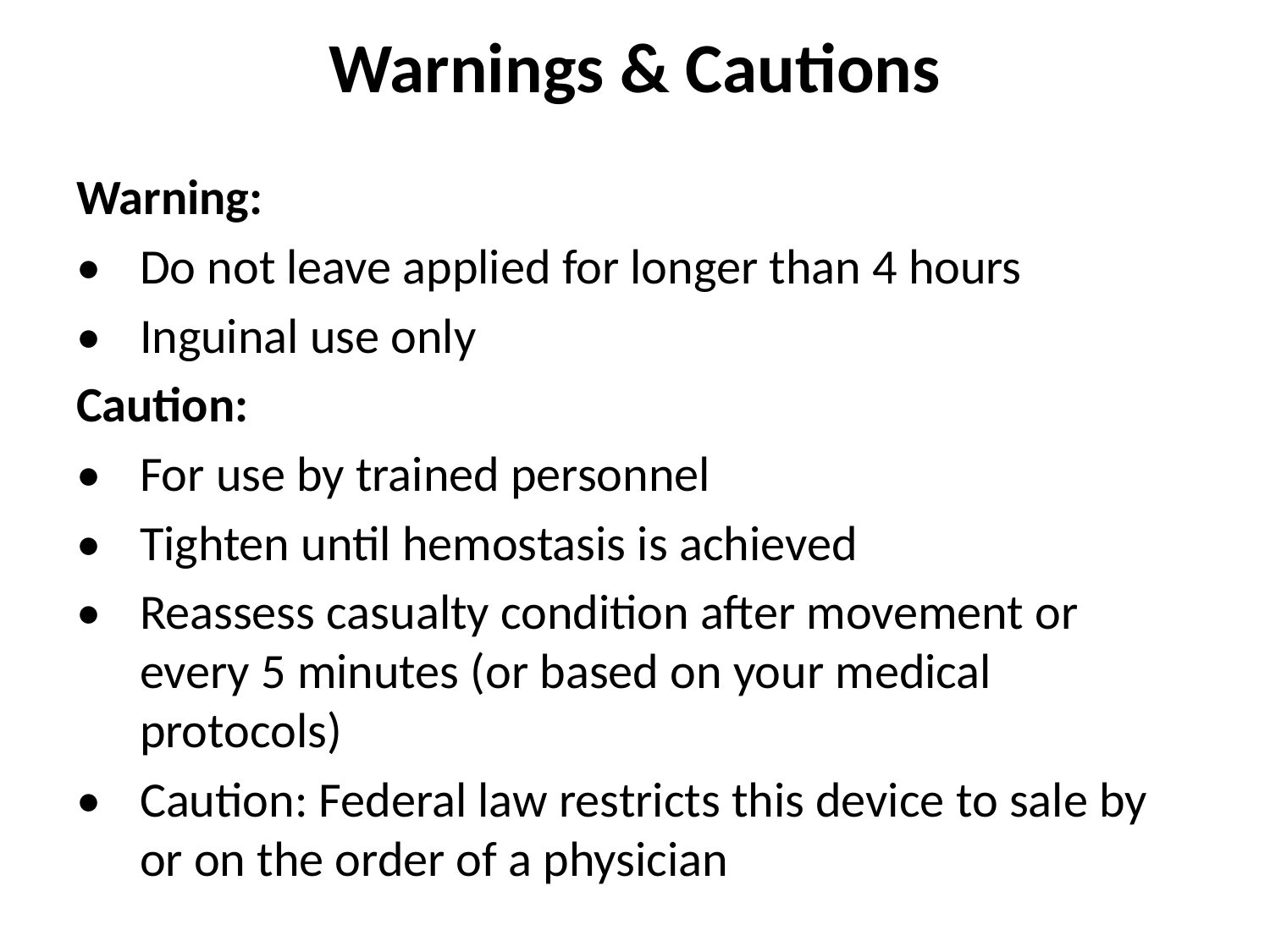

# Warnings & Cautions
Warning:
•	Do not leave applied for longer than 4 hours
•	Inguinal use only
Caution:
•	For use by trained personnel
•	Tighten until hemostasis is achieved
•	Reassess casualty condition after movement or every 5 minutes (or based on your medical protocols)
•	Caution: Federal law restricts this device to sale by or on the order of a physician